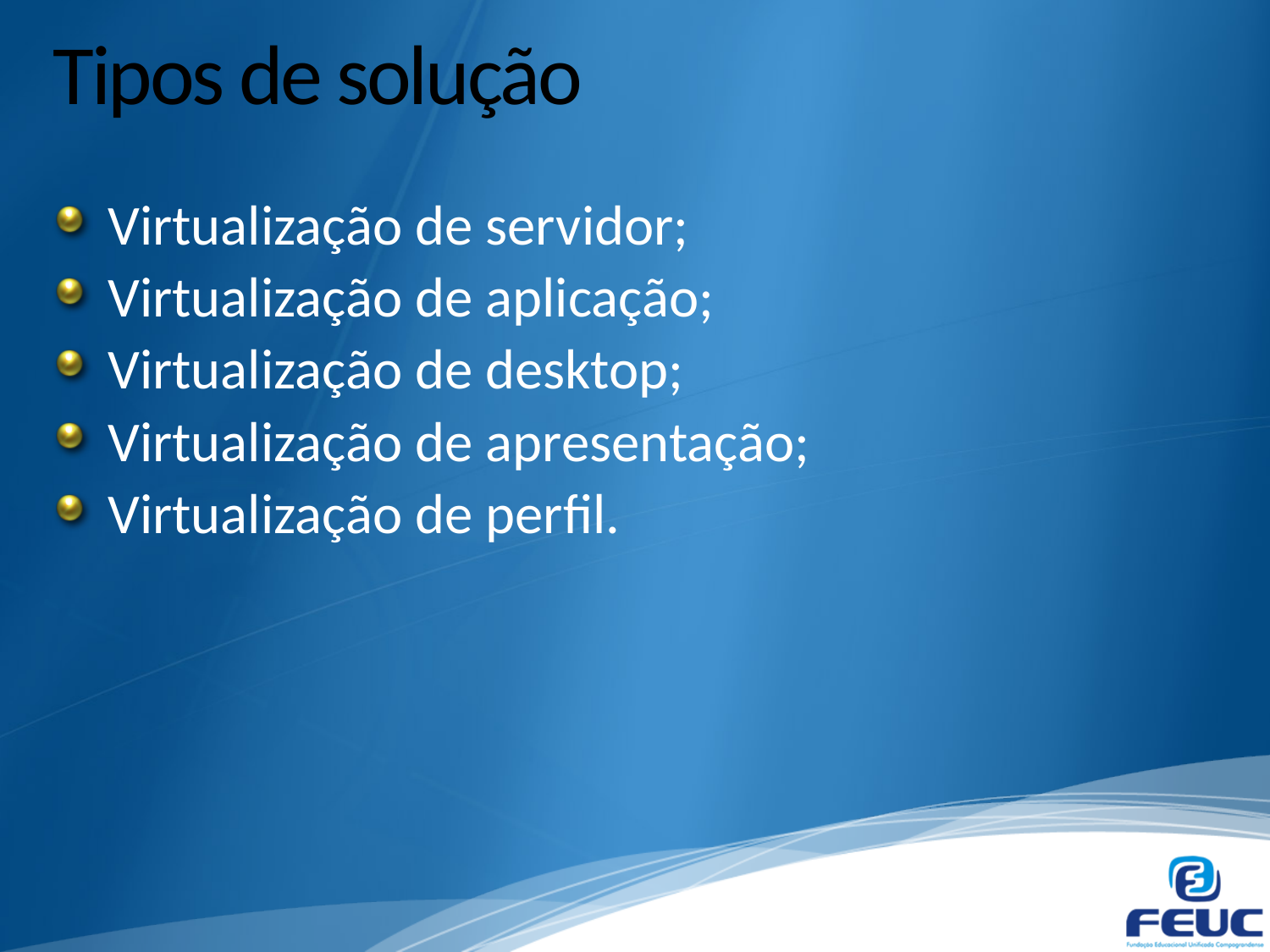

# Tipos de solução
Virtualização de servidor;
Virtualização de aplicação;
Virtualização de desktop;
Virtualização de apresentação;
Virtualização de perfil.